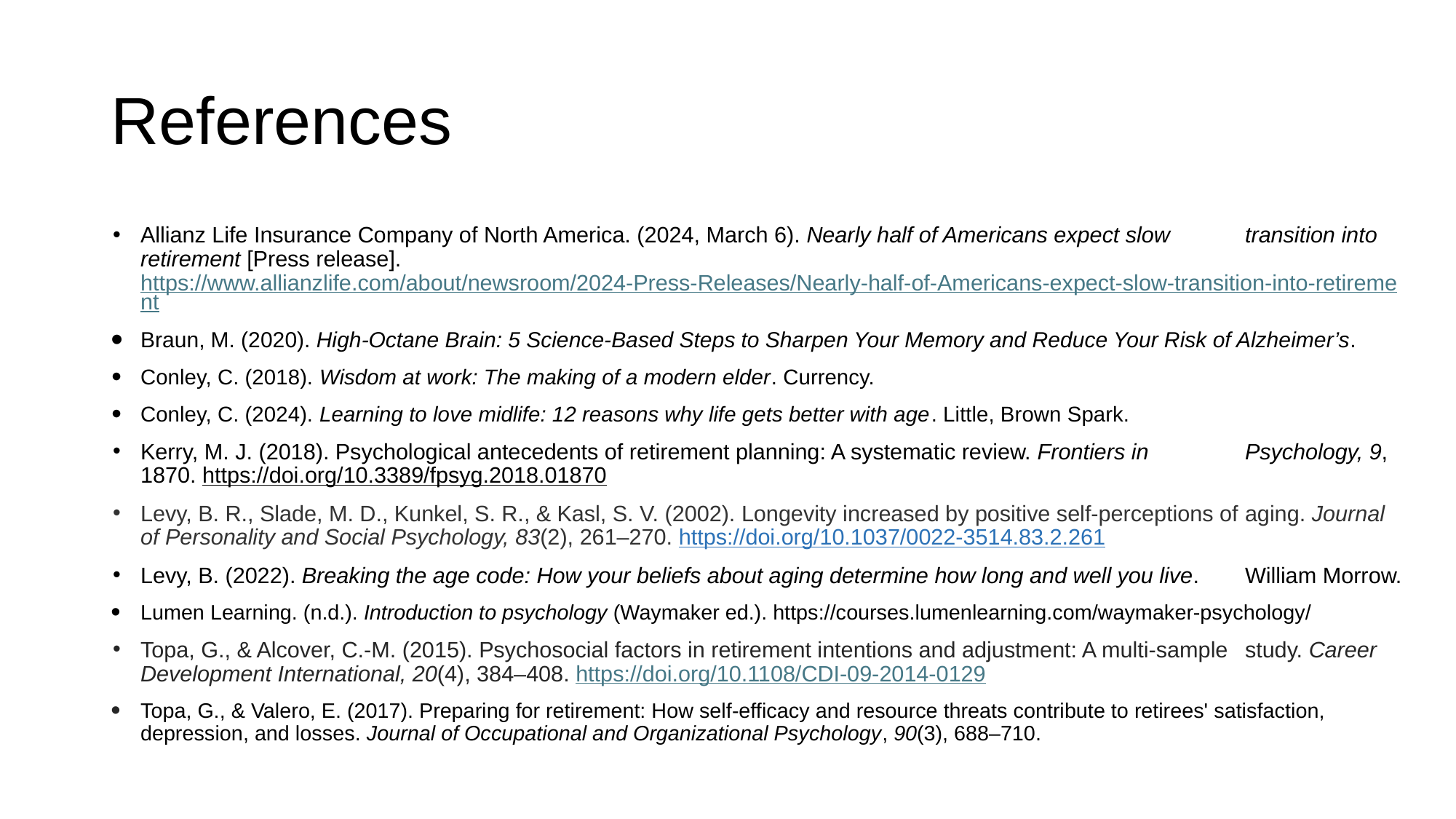

# References
Allianz Life Insurance Company of North America. (2024, March 6). Nearly half of Americans expect slow 	transition into retirement [Press release]. https://www.allianzlife.com/about/newsroom/2024-Press-	Releases/Nearly-half-of-Americans-expect-slow-transition-into-retirement
Braun, M. (2020). High-Octane Brain: 5 Science-Based Steps to Sharpen Your Memory and Reduce Your Risk of Alzheimer’s.
Conley, C. (2018). Wisdom at work: The making of a modern elder. Currency.
Conley, C. (2024). Learning to love midlife: 12 reasons why life gets better with age. Little, Brown Spark.
Kerry, M. J. (2018). Psychological antecedents of retirement planning: A systematic review. Frontiers in 	Psychology, 9, 1870. https://doi.org/10.3389/fpsyg.2018.01870
Levy, B. R., Slade, M. D., Kunkel, S. R., & Kasl, S. V. (2002). Longevity increased by positive self-perceptions of 	aging. Journal of Personality and Social Psychology, 83(2), 261–270. https://doi.org/10.1037/0022-	3514.83.2.261
Levy, B. (2022). Breaking the age code: How your beliefs about aging determine how long and well you live. 	William Morrow.
Lumen Learning. (n.d.). Introduction to psychology (Waymaker ed.). https://courses.lumenlearning.com/waymaker-psychology/
Topa, G., & Alcover, C.-M. (2015). Psychosocial factors in retirement intentions and adjustment: A multi-sample 	study. Career Development International, 20(4), 384–408. https://doi.org/10.1108/CDI-09-2014-0129
Topa, G., & Valero, E. (2017). Preparing for retirement: How self-efficacy and resource threats contribute to retirees' satisfaction, depression, and losses. Journal of Occupational and Organizational Psychology, 90(3), 688–710.